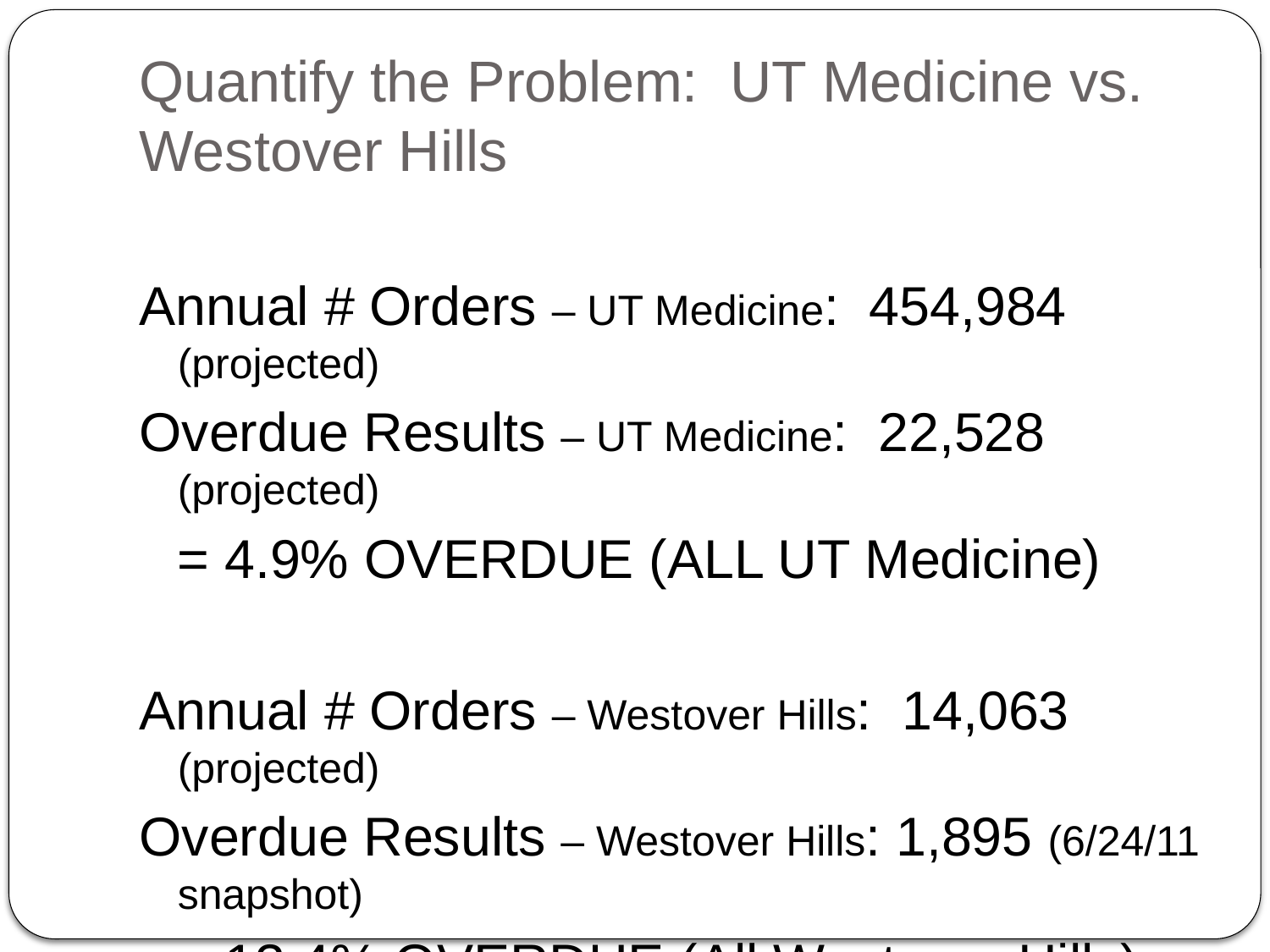

# Quantify the Problem:  UT Medicine vs. Westover Hills
Annual # Orders – UT Medicine:  454,984  (projected)
Overdue Results – UT Medicine:  22,528  (projected)
	= 4.9% OVERDUE (ALL UT Medicine)

Annual # Orders – Westover Hills:  14,063  (projected)
Overdue Results – Westover Hills: 1,895 (6/24/11 snapshot)
	= 13.4% OVERDUE (All Westover Hills)